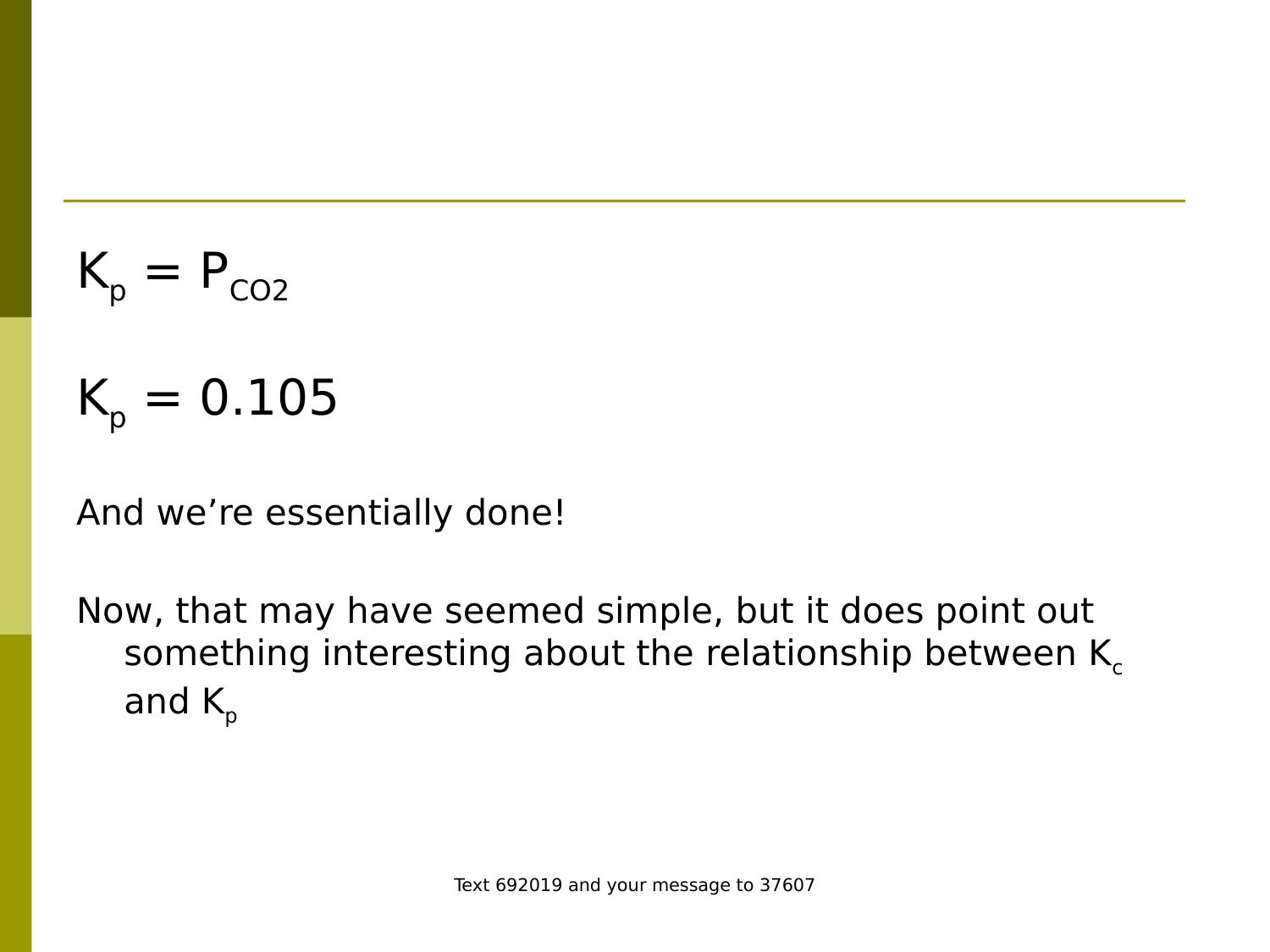

Kp = PCO2

Kp = 0.105

And we’re essentially done!

Now, that may have seemed simple, but it does point out something interesting about the relationship between Kc and Kp
Text 692019 and your message to 37607